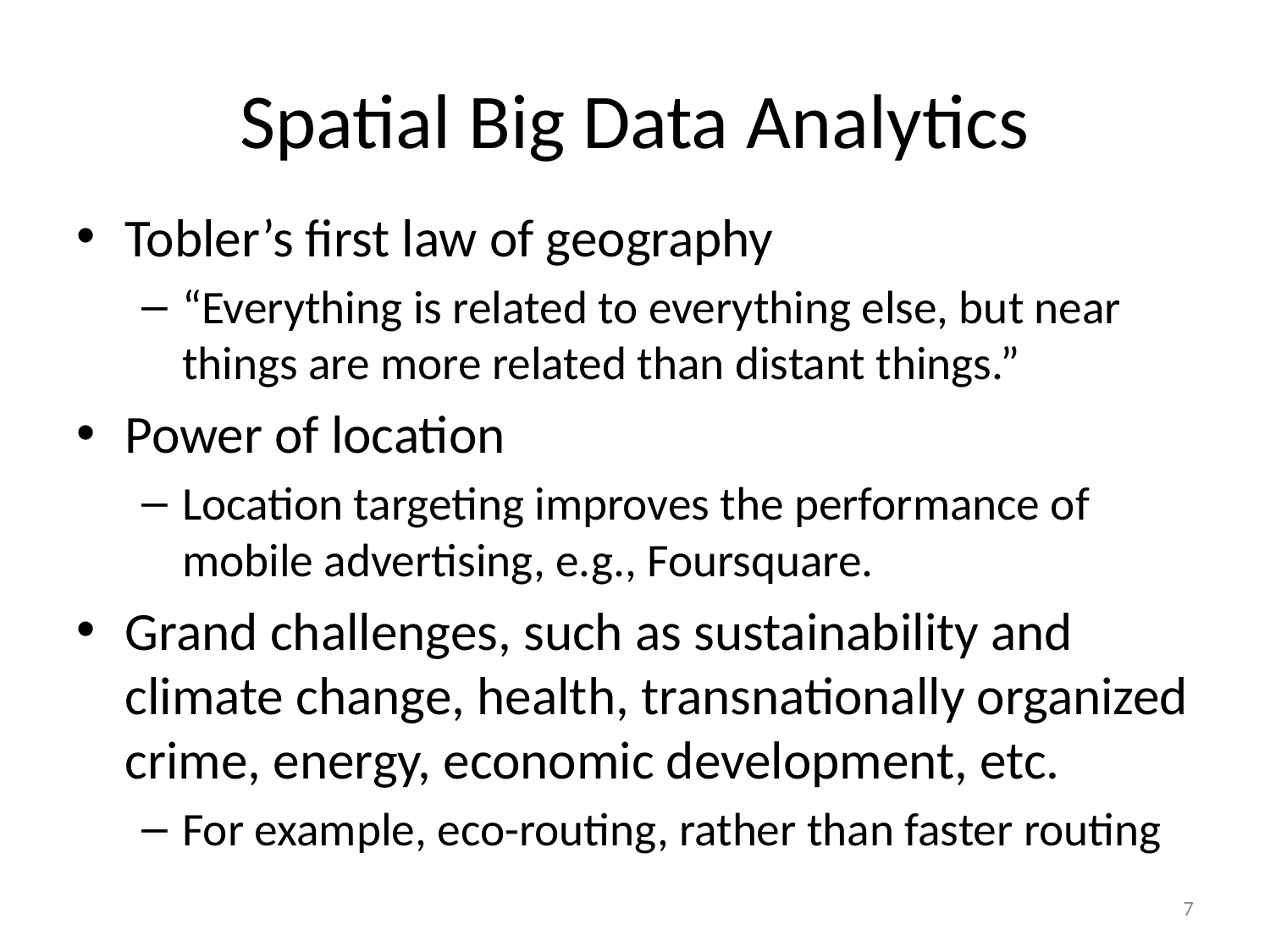

# Spatial Big Data Analytics
Tobler’s first law of geography
“Everything is related to everything else, but near things are more related than distant things.”
Power of location
Location targeting improves the performance of mobile advertising, e.g., Foursquare.
Grand challenges, such as sustainability and climate change, health, transnationally organized crime, energy, economic development, etc.
For example, eco-routing, rather than faster routing

7